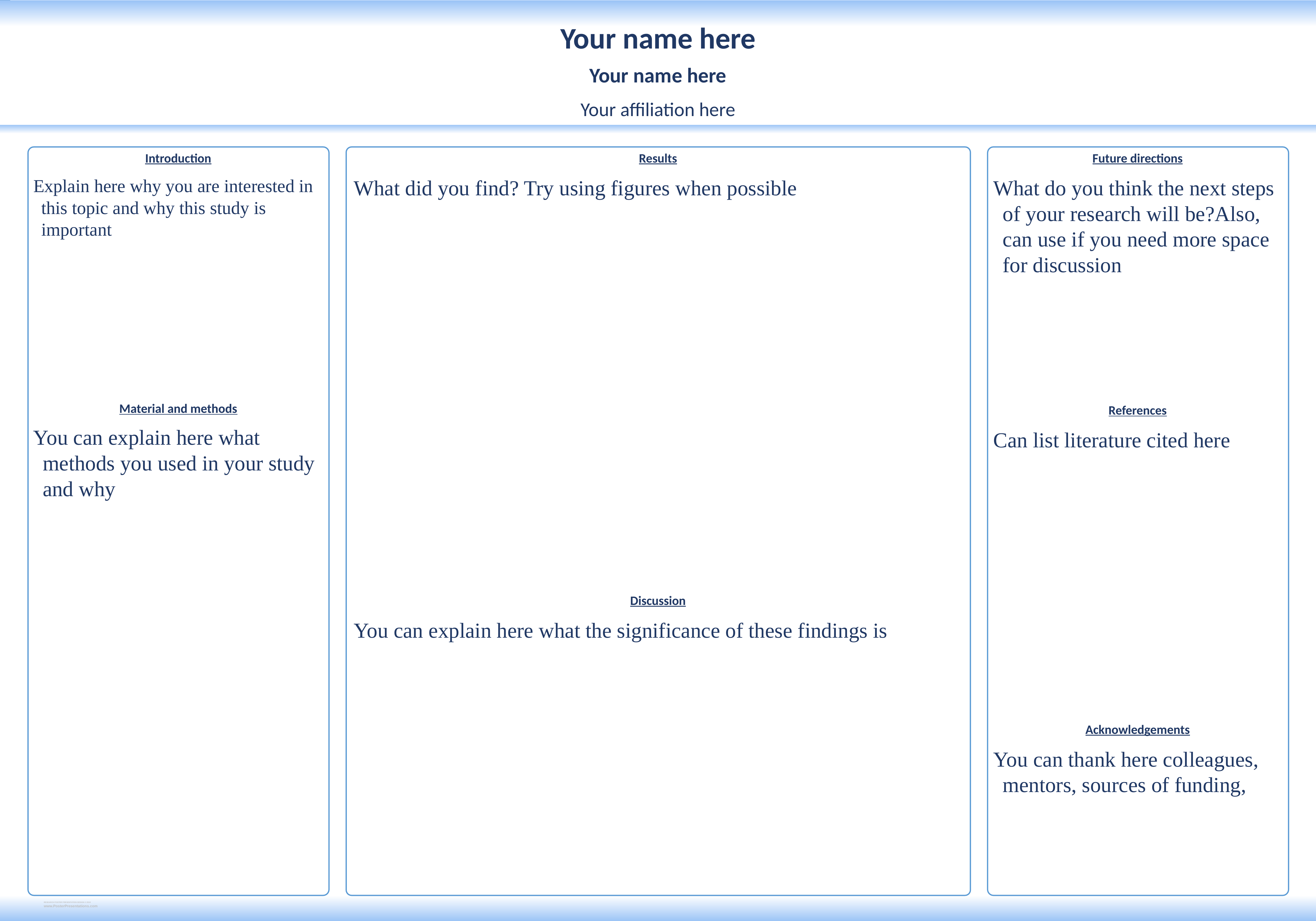

Your name here
Your name here
Your affiliation here
Introduction
Results
Future directions
What did you find? Try using figures when possible
Explain here why you are interested in this topic and why this study is important
What do you think the next steps of your research will be?Also, can use if you need more space for discussion
Material and methods
References
You can explain here what methods you used in your study and why
Can list literature cited here
Discussion
You can explain here what the significance of these findings is
Acknowledgements
You can thank here colleagues, mentors, sources of funding,